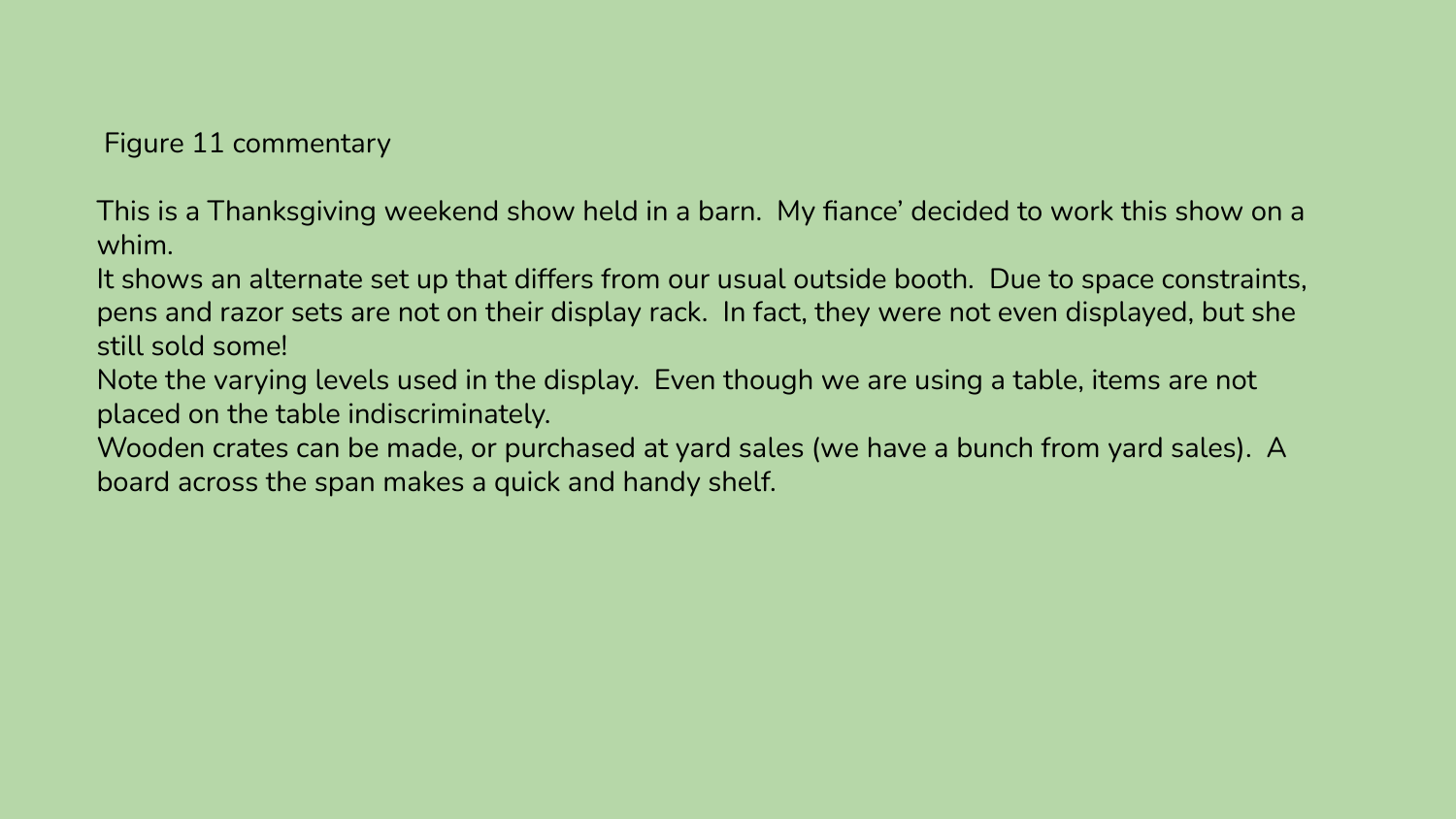

Figure 11 commentary

This is a Thanksgiving weekend show held in a barn.  My fiance’ decided to work this show on a  whim.
It shows an alternate set up that differs from our usual outside booth.  Due to space constraints, pens and razor sets are not on their display rack.  In fact, they were not even displayed, but she still sold some!
Note the varying levels used in the display.  Even though we are using a table, items are not placed on the table indiscriminately.
Wooden crates can be made, or purchased at yard sales (we have a bunch from yard sales).  A board across the span makes a quick and handy shelf.